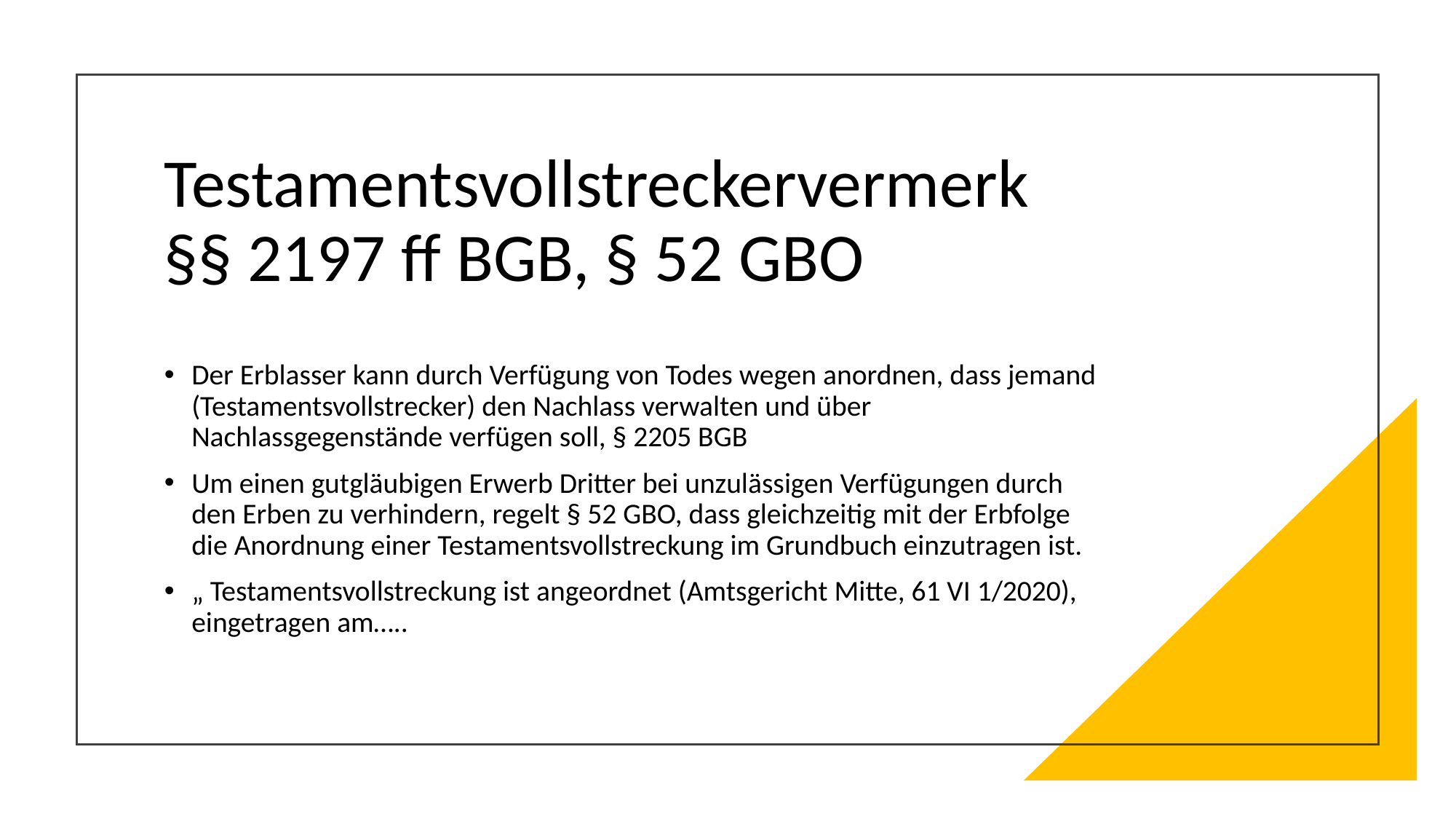

# Testamentsvollstreckervermerk §§ 2197 ff BGB, § 52 GBO
Der Erblasser kann durch Verfügung von Todes wegen anordnen, dass jemand (Testamentsvollstrecker) den Nachlass verwalten und über Nachlassgegenstände verfügen soll, § 2205 BGB
Um einen gutgläubigen Erwerb Dritter bei unzulässigen Verfügungen durch den Erben zu verhindern, regelt § 52 GBO, dass gleichzeitig mit der Erbfolge die Anordnung einer Testamentsvollstreckung im Grundbuch einzutragen ist.
„ Testamentsvollstreckung ist angeordnet (Amtsgericht Mitte, 61 VI 1/2020), eingetragen am…..